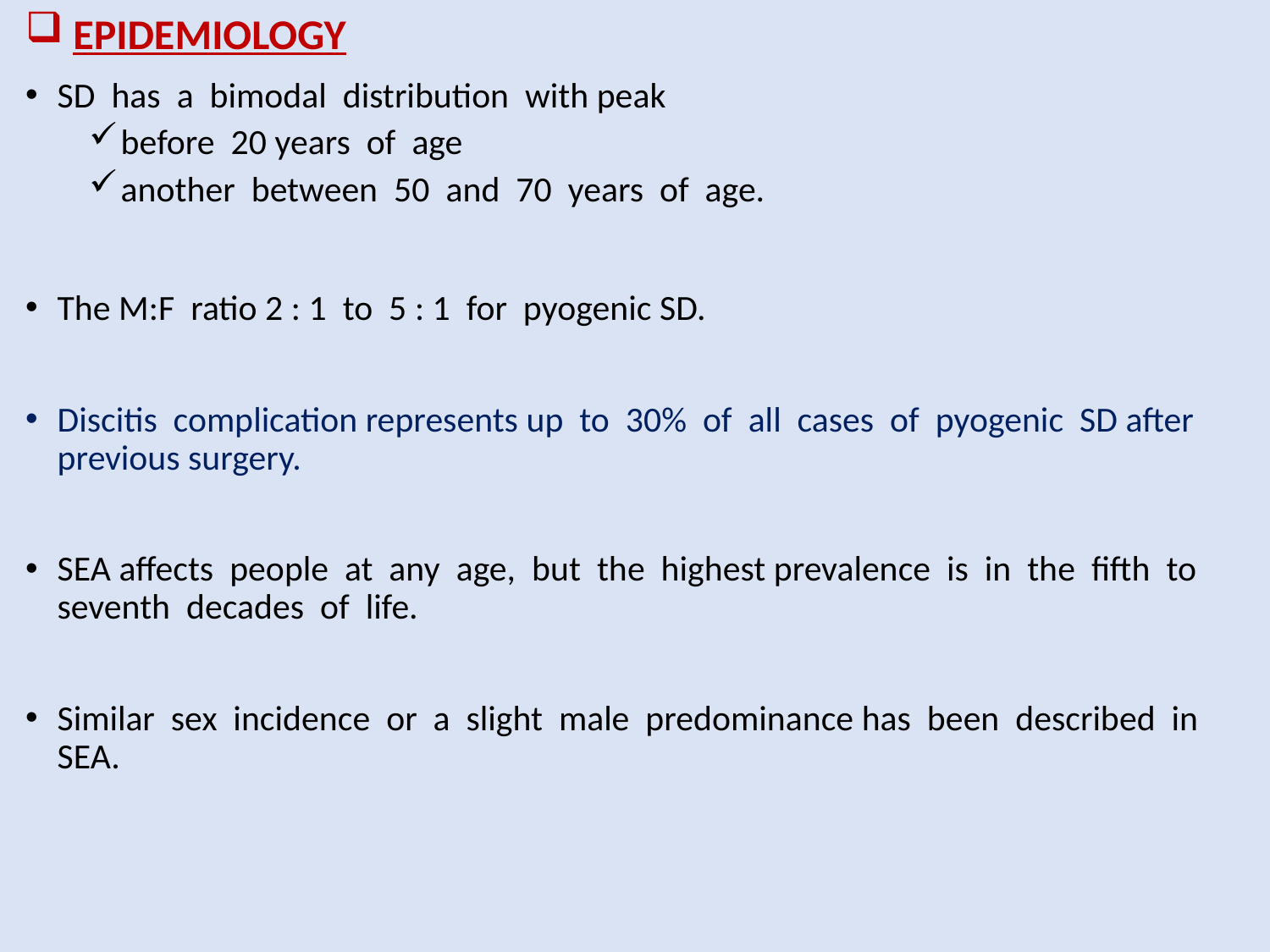

# EPIDEMIOLOGY
SD  has  a  bimodal  distribution  with peak
before  20 years  of  age
another  between  50  and  70  years  of  age.

The M:F  ratio 2 : 1  to  5 : 1  for  pyogenic SD.

Discitis  complication represents up  to  30%  of  all  cases  of  pyogenic  SD after  previous surgery.

SEA affects  people  at  any  age,  but  the  highest prevalence  is  in  the  fifth  to  seventh  decades  of  life.

Similar  sex  incidence  or  a  slight  male  predominance has  been  described  in  SEA.